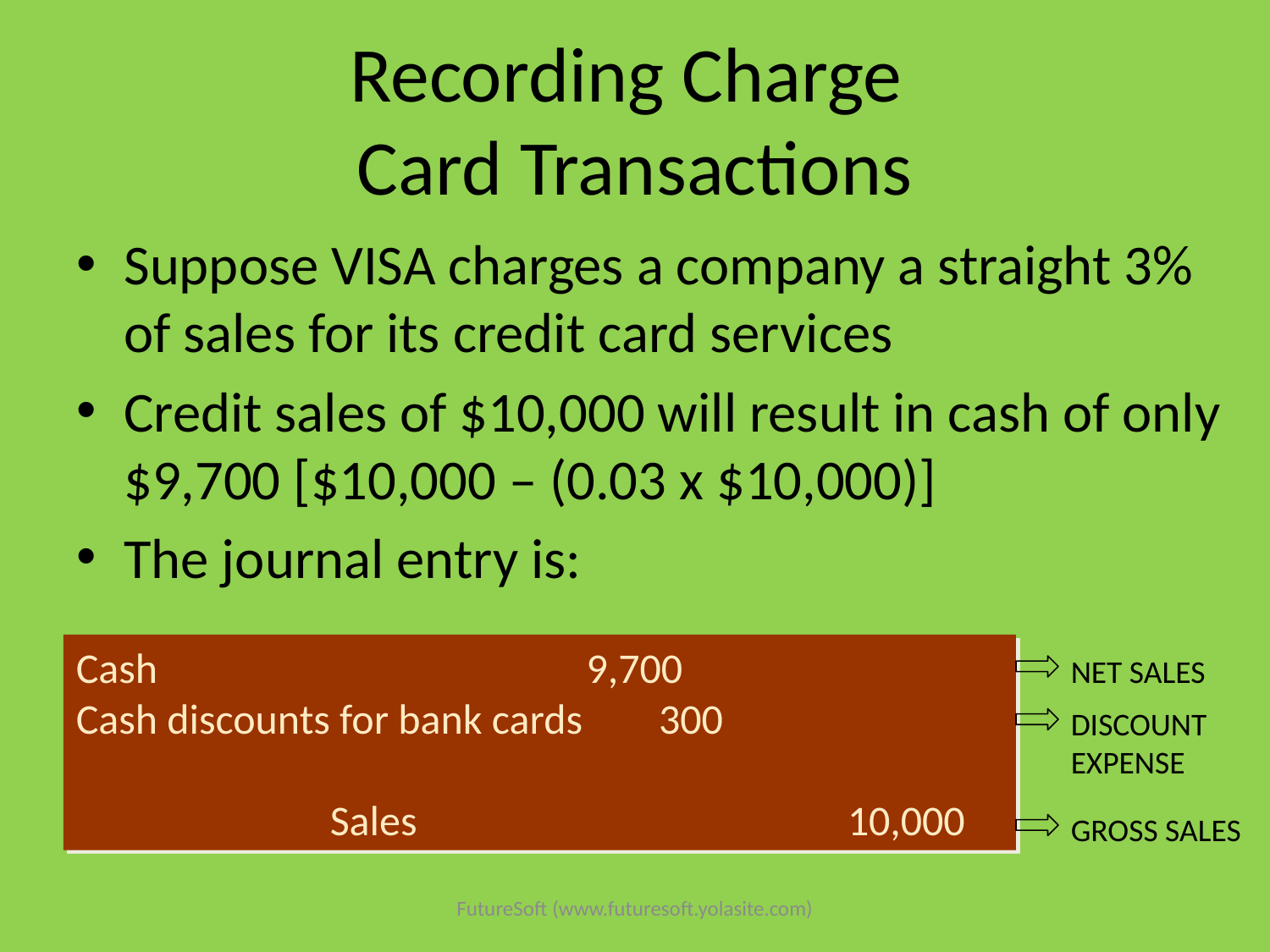

# Recording Charge Card Transactions
Suppose VISA charges a company a straight 3% of sales for its credit card services
Credit sales of $10,000 will result in cash of only $9,700 [$10,000 – (0.03 x $10,000)]
The journal entry is:

Cash                                             9,700
Cash discounts for bank cards        300

		Sales				 10,000
NET SALES

DISCOUNT EXPENSE

GROSS SALES

FutureSoft (www.futuresoft.yolasite.com)